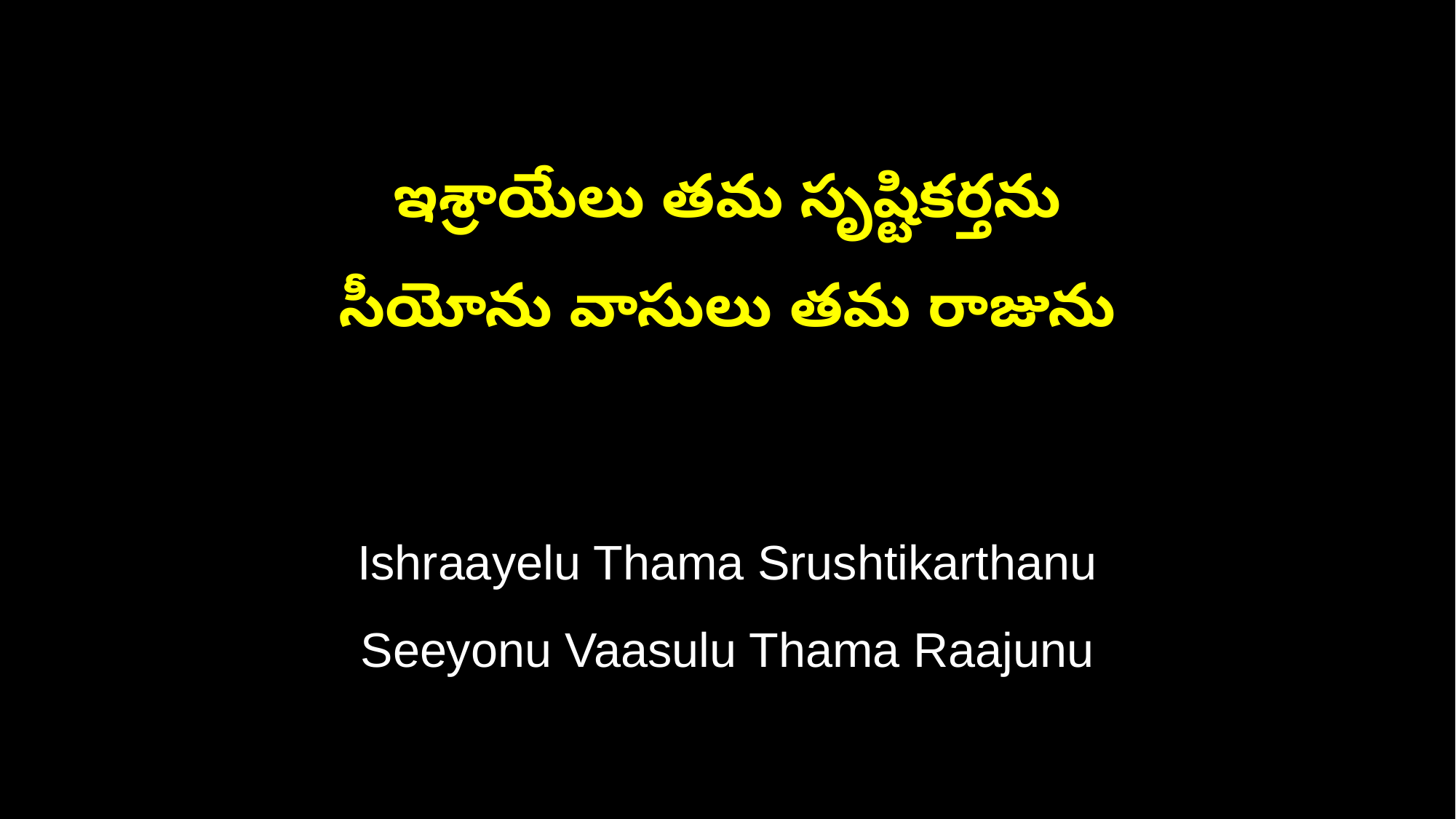

ఇశ్రాయేలు తమ సృష్టికర్తను
సీయోను వాసులు తమ రాజును
Ishraayelu Thama Srushtikarthanu
Seeyonu Vaasulu Thama Raajunu